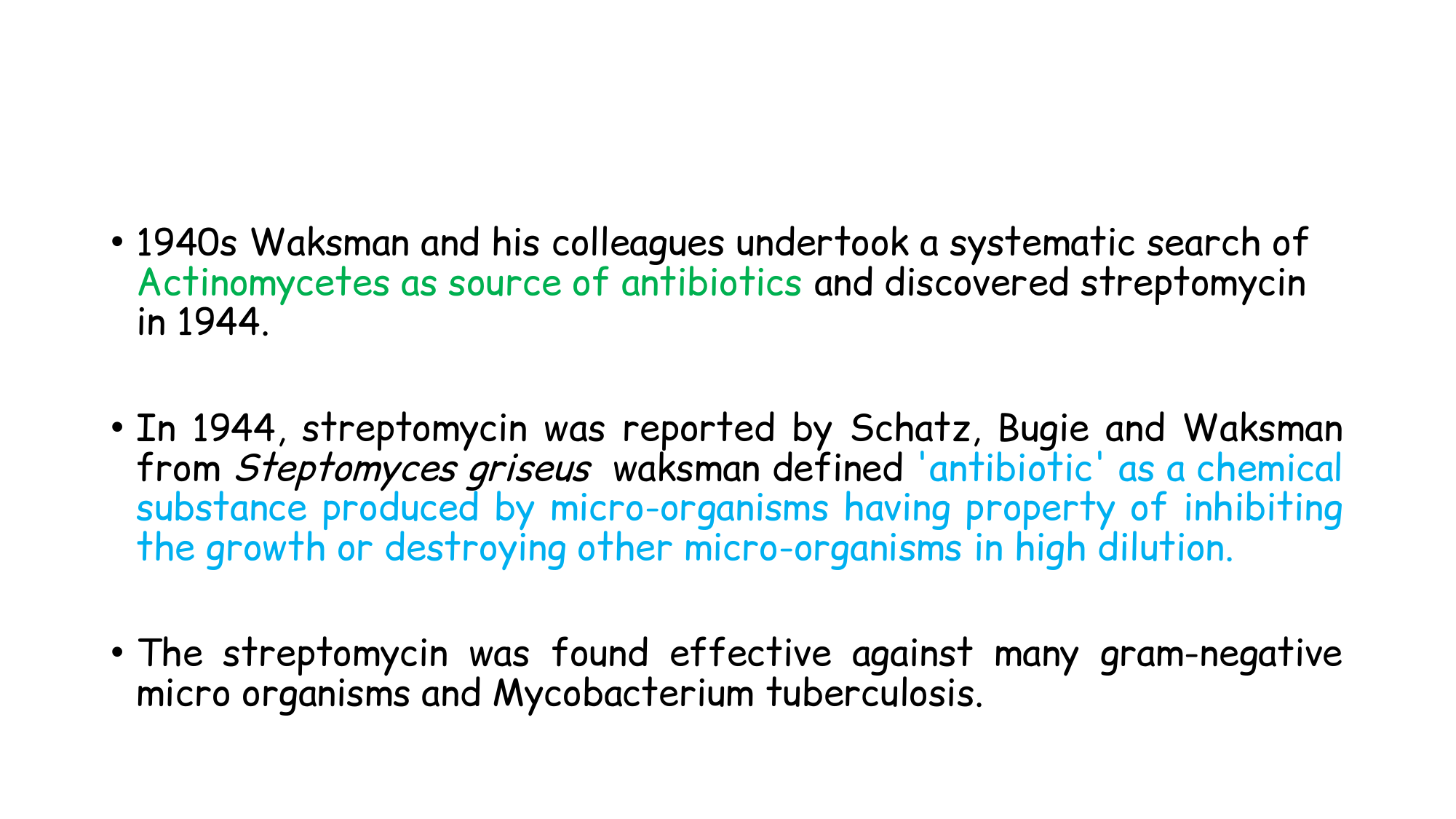

1940s Waksman and his colleagues undertook a systematic search of Actinomycetes as source of antibiotics and discovered streptomycin in 1944.

In 1944, streptomycin was reported by Schatz, Bugie and Waksman from Steptomyces griseus  waksman defined 'antibiotic' as a chemical substance produced by micro-organisms having property of inhibiting the growth or destroying other micro-organisms in high dilution.

The streptomycin was found effective against many gram-negative micro organisms and Mycobacterium tuberculosis.